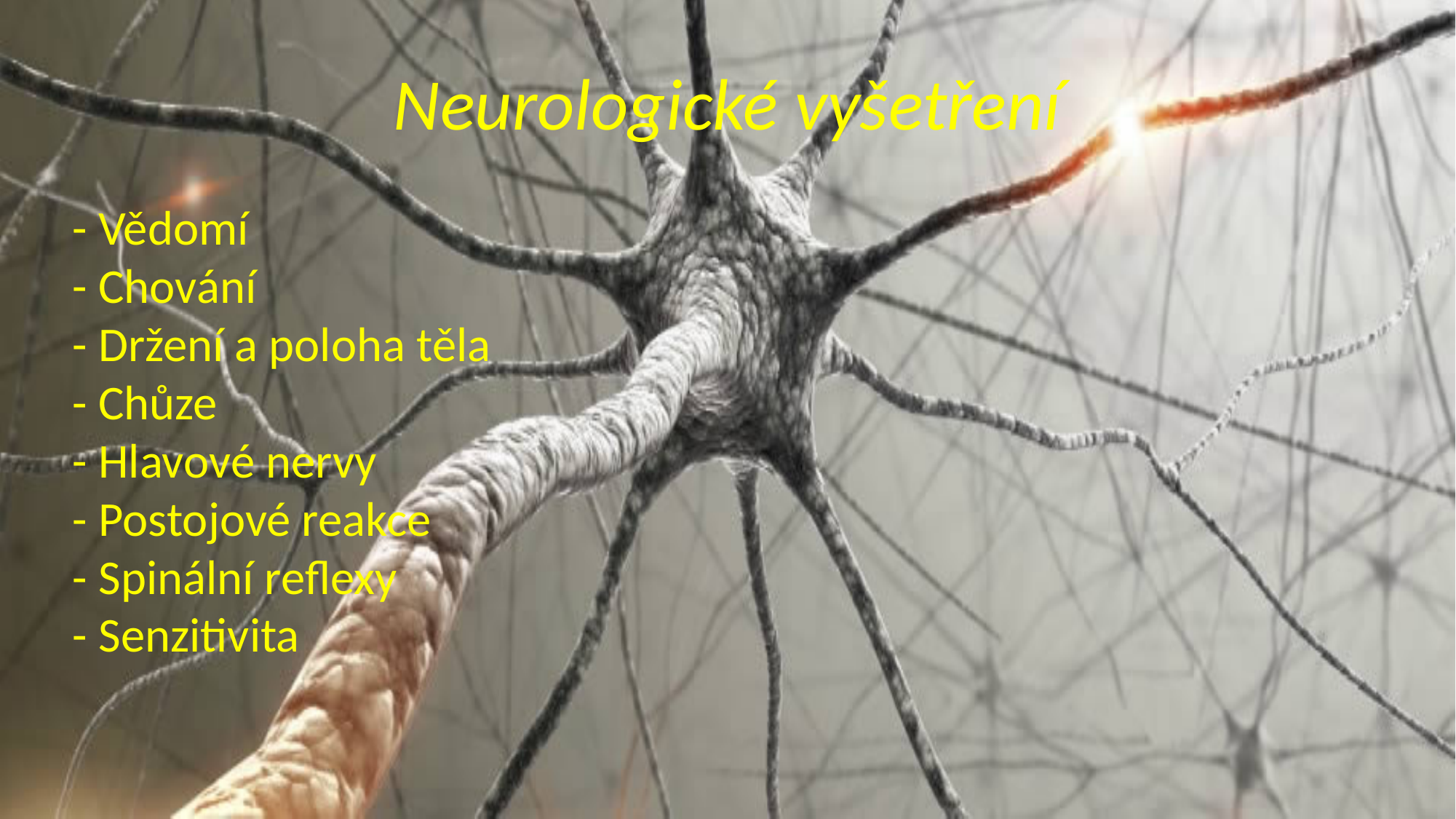

Neurologické vyšetření
- Vědomí
- Chování
- Držení a poloha těla
- Chůze
- Hlavové nervy
- Postojové reakce
- Spinální reflexy
- Senzitivita